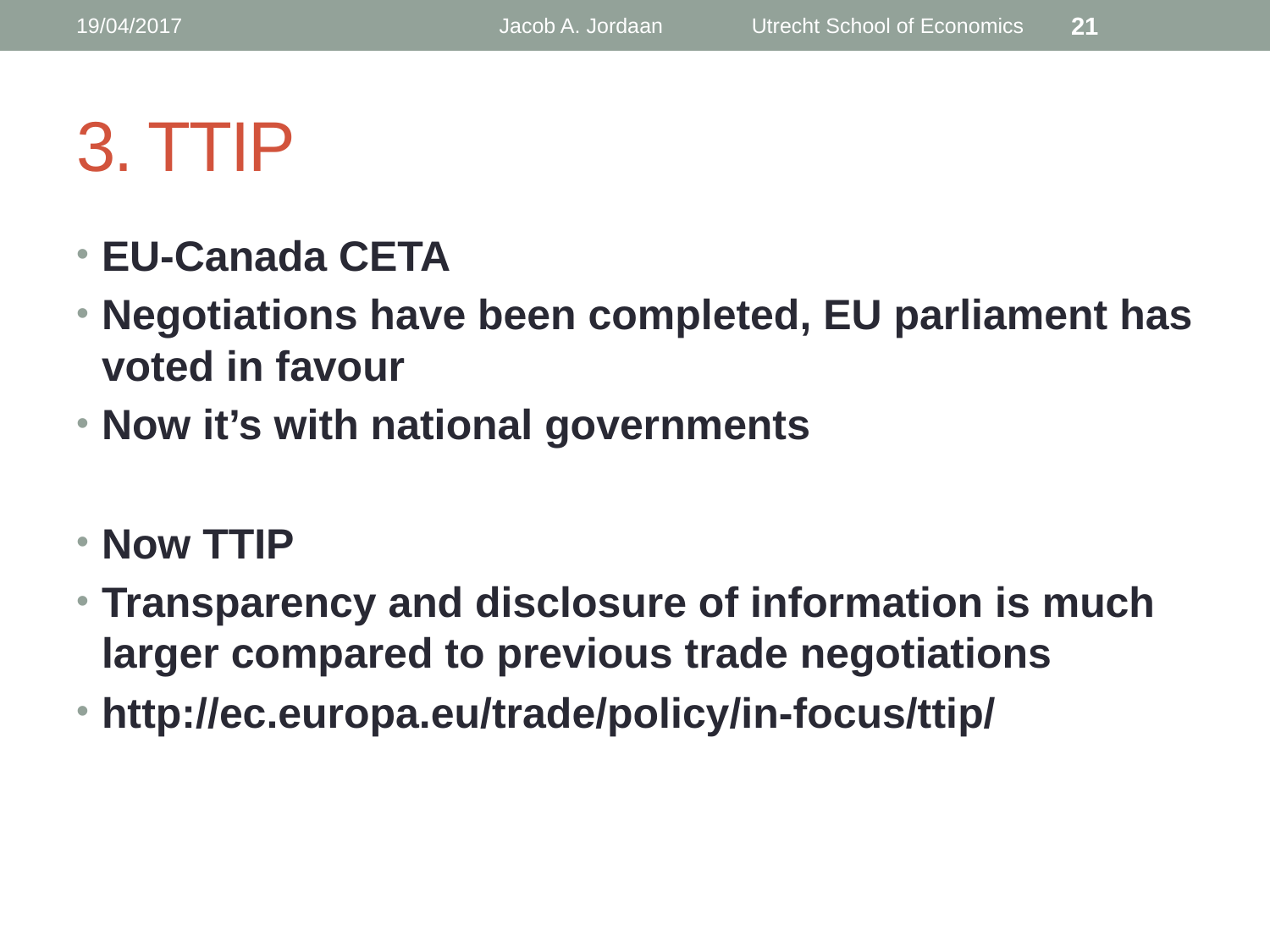

19/04/2017
Jacob A. Jordaan               Utrecht School of Economics
21
# 3. TTIP
EU-Canada CETA
Negotiations have been completed, EU parliament has voted in favour
Now it’s with national governments

Now TTIP
Transparency and disclosure of information is much larger compared to previous trade negotiations
http://ec.europa.eu/trade/policy/in-focus/ttip/